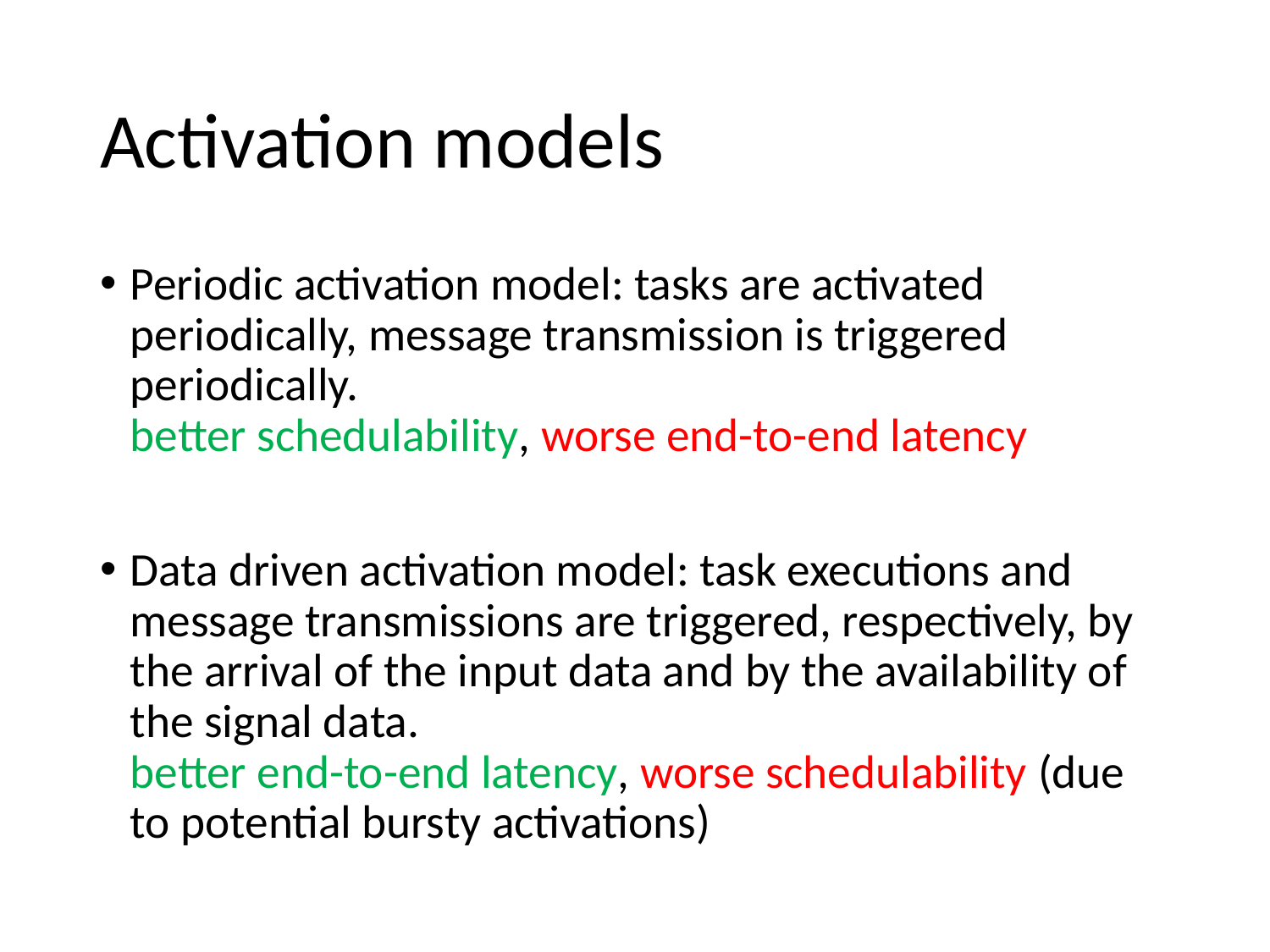

# Activation models
Periodic activation model: tasks are activated periodically, message transmission is triggered periodically.
better schedulability, worse end-to-end latency

Data driven activation model: task executions and message transmissions are triggered, respectively, by the arrival of the input data and by the availability of the signal data.
better end-to-end latency, worse schedulability (due to potential bursty activations)